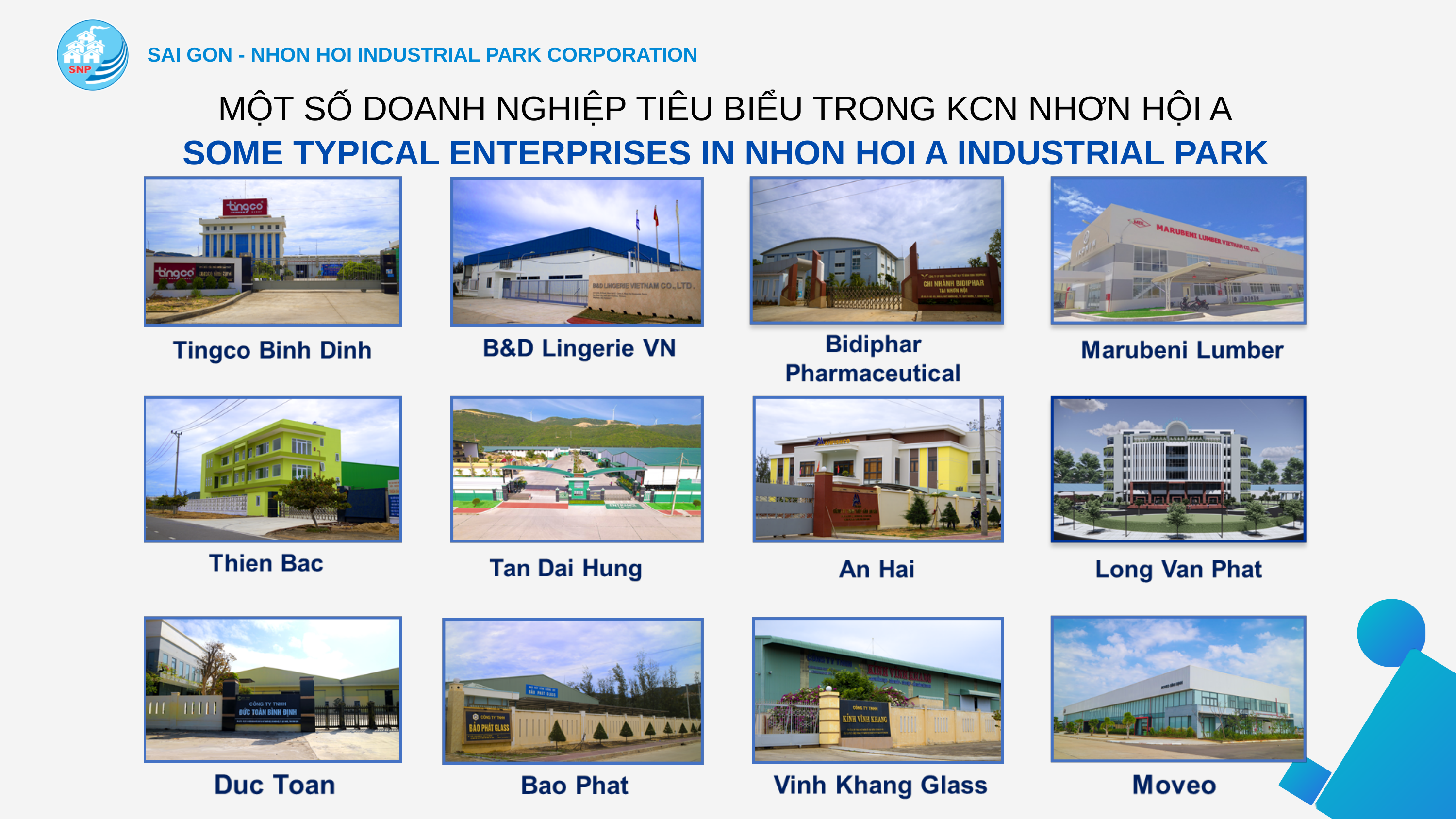

SAI GON - NHON HOI INDUSTRIAL PARK CORPORATION
MỘT SỐ DOANH NGHIỆP TIÊU BIỂU TRONG KCN NHƠN HỘI A

SOME TYPICAL ENTERPRISES IN NHON HOI A INDUSTRIAL PARK